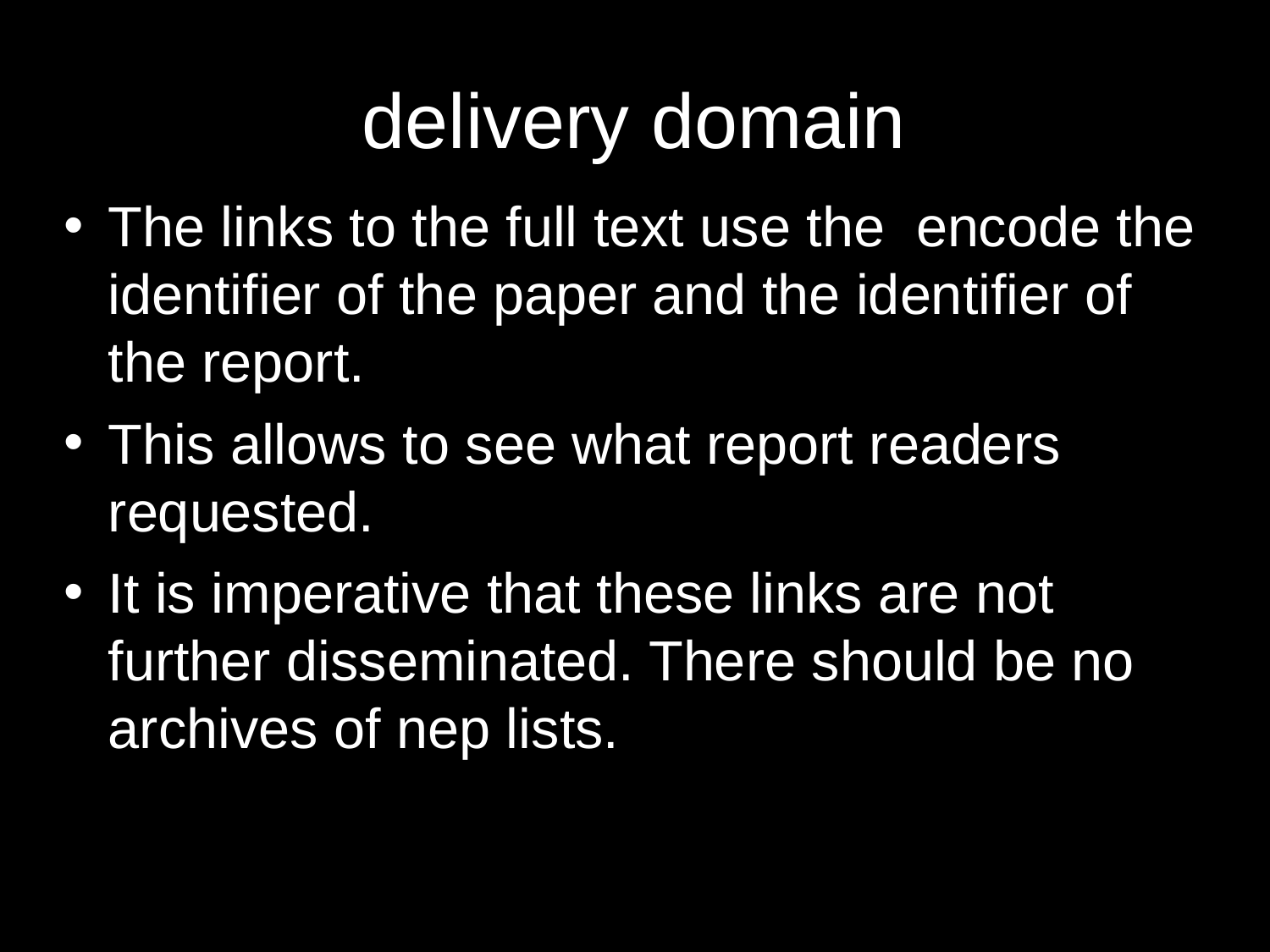

# delivery domain
The links to the full text use the  encode the identifier of the paper and the identifier of the report.
This allows to see what report readers requested.
It is imperative that these links are not further disseminated. There should be no archives of nep lists.